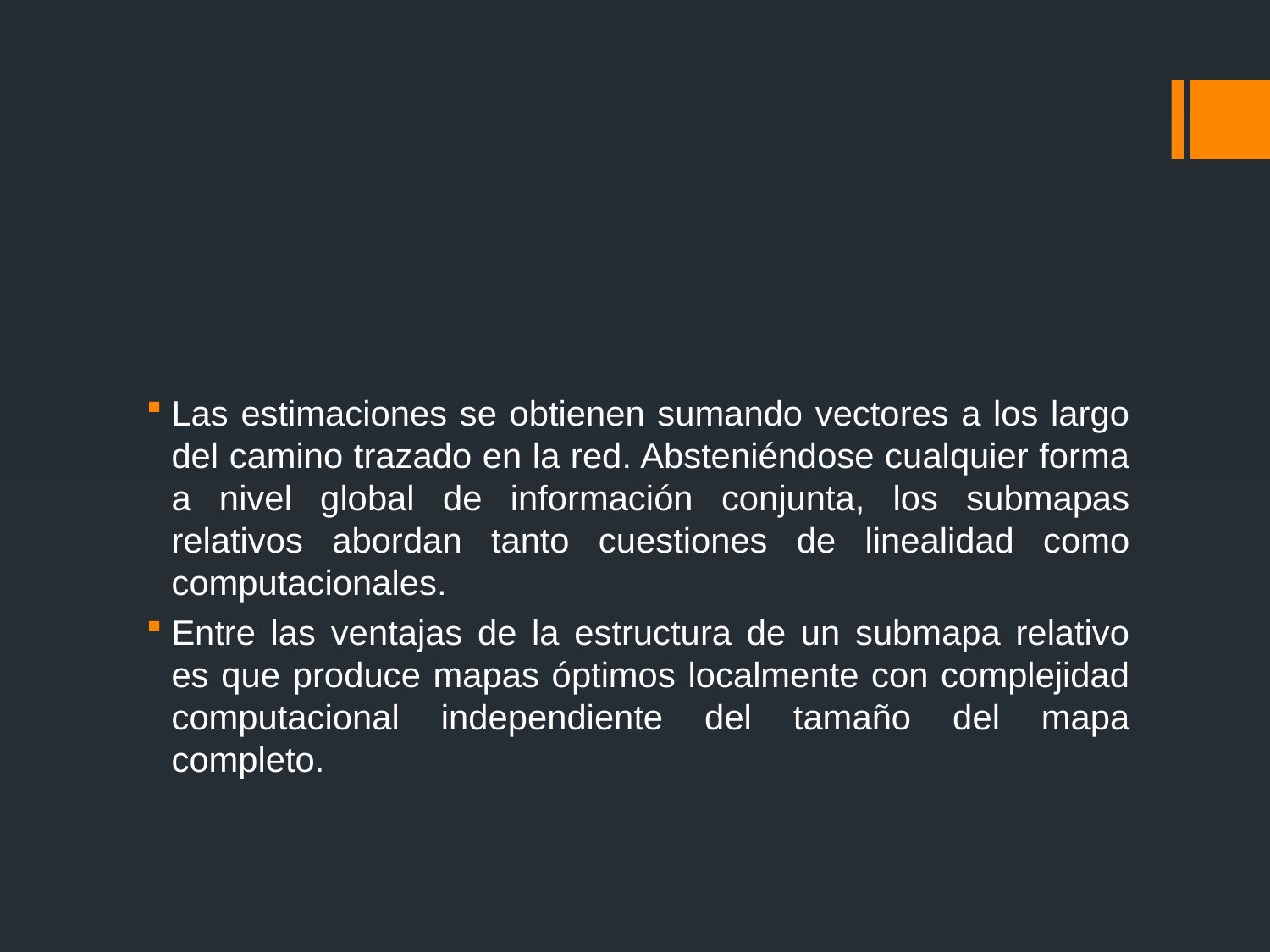

#
Las estimaciones se obtienen sumando vectores a los largo del camino trazado en la red. Absteniéndose cualquier forma a nivel global de información conjunta, los submapas relativos abordan tanto cuestiones de linealidad como computacionales.
Entre las ventajas de la estructura de un submapa relativo es que produce mapas óptimos localmente con complejidad computacional independiente del tamaño del mapa completo.